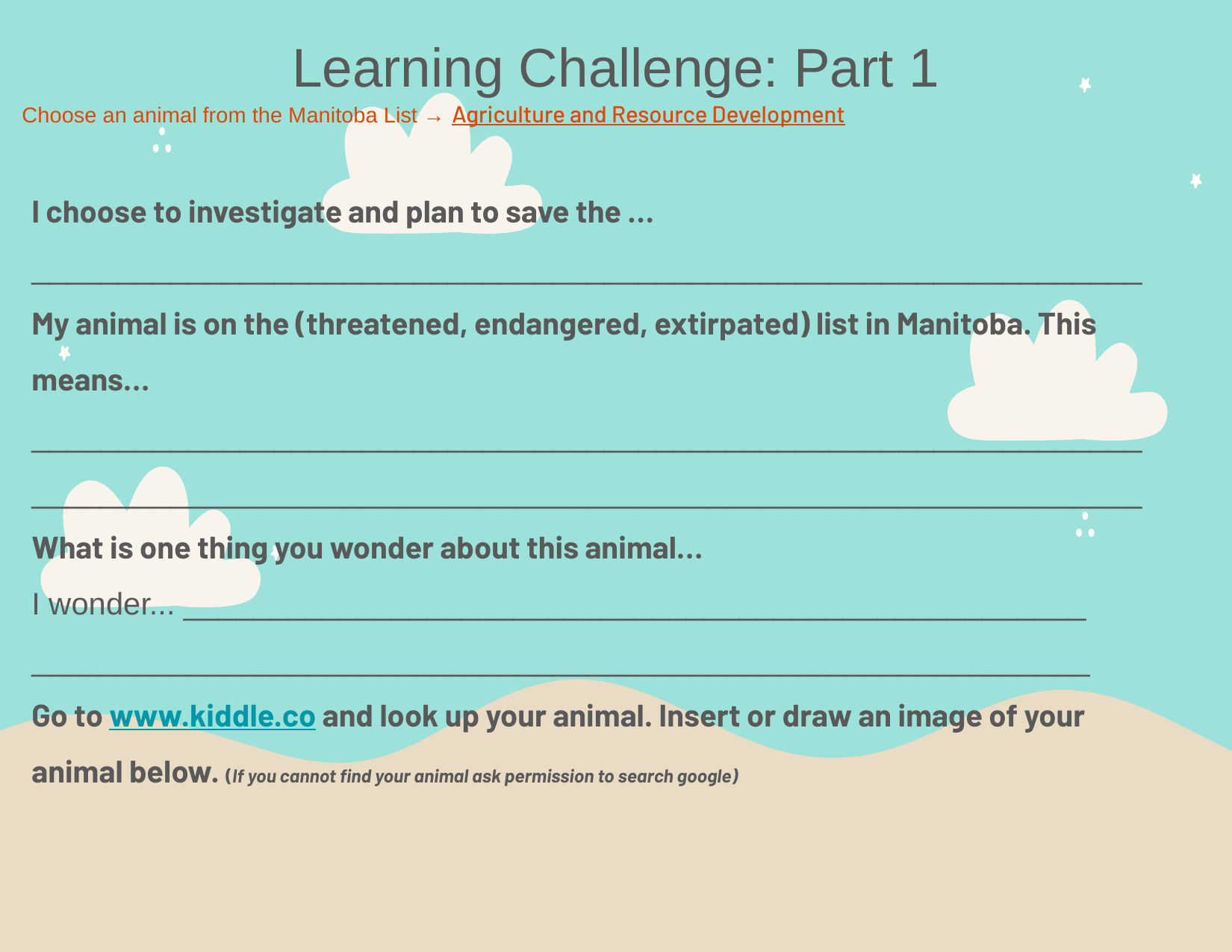

Learning Challenge: Part 1
Choose an animal from the Manitoba List → Agriculture and Resource Development

I choose to investigate and plan to save the …
________________________________________________________________
My animal is on the (threatened, endangered, extirpated) list in Manitoba. This means…
________________________________________________________________________________________________________________________________
What is one thing you wonder about this animal…
I wonder... ____________________________________________________ _____________________________________________________________
Go to www.kiddle.co and look up your animal. Insert or draw an image of your animal below. (If you cannot find your animal ask permission to search google)